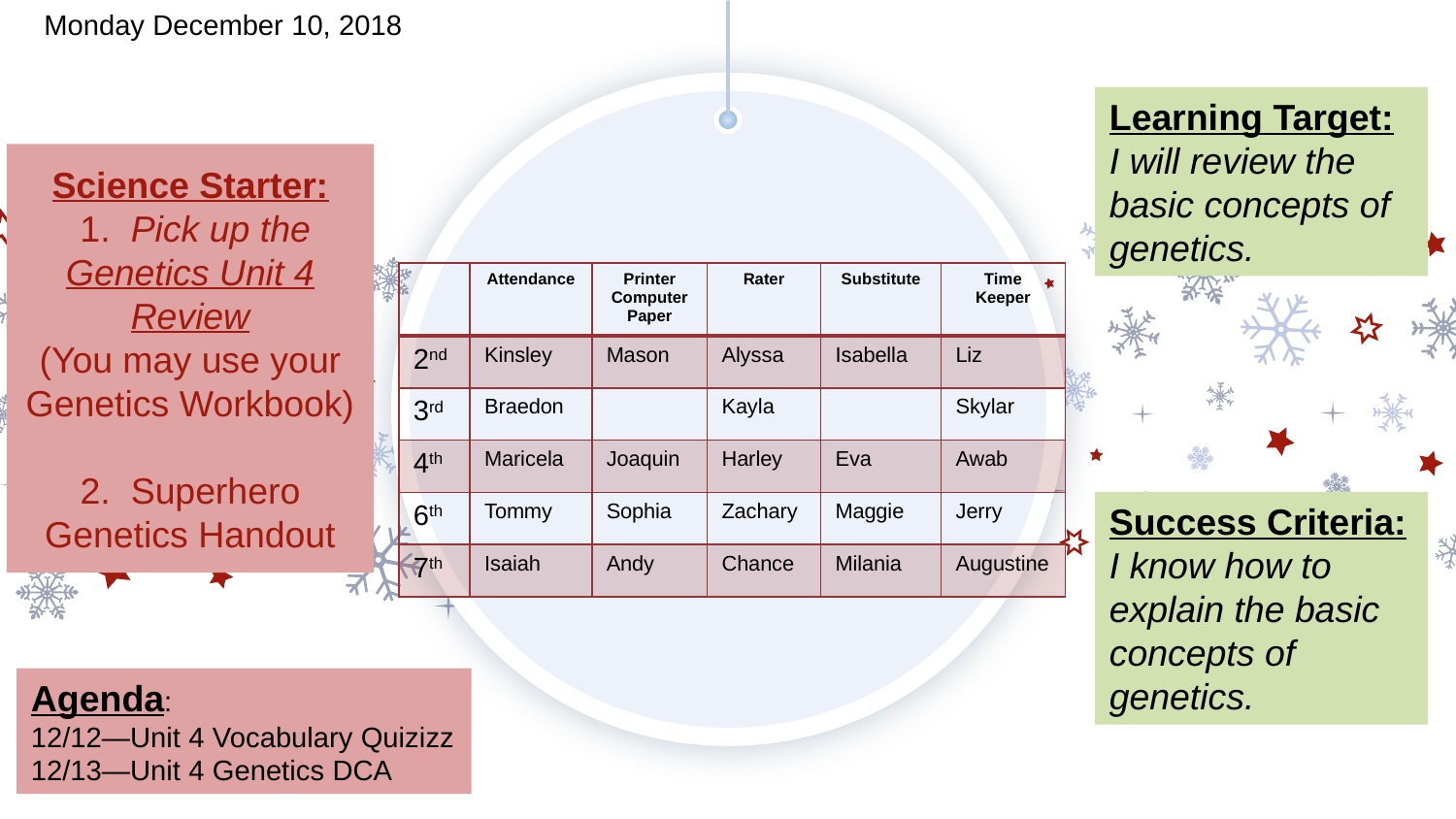

Monday December 10, 2018
Learning Target:
I will review the basic concepts of genetics.
# Science Starter: 1.  Pick up the Genetics Unit 4 Review (You may use your Genetics Workbook) 2.  Superhero Genetics Handout
|  | Attendance | Printer Computer Paper | Rater | Substitute | Time Keeper |
| --- | --- | --- | --- | --- | --- |
| 2nd | Kinsley | Mason | Alyssa | Isabella | Liz |
| 3rd | Braedon |  | Kayla |  | Skylar |
| 4th | Maricela | Joaquin | Harley | Eva | Awab |
| 6th | Tommy | Sophia | Zachary | Maggie | Jerry |
| 7th | Isaiah | Andy | Chance | Milania | Augustine |
Success Criteria:
I know how to explain the basic concepts of genetics.
Agenda:
12/12—Unit 4 Vocabulary Quizizz
12/13—Unit 4 Genetics DCA